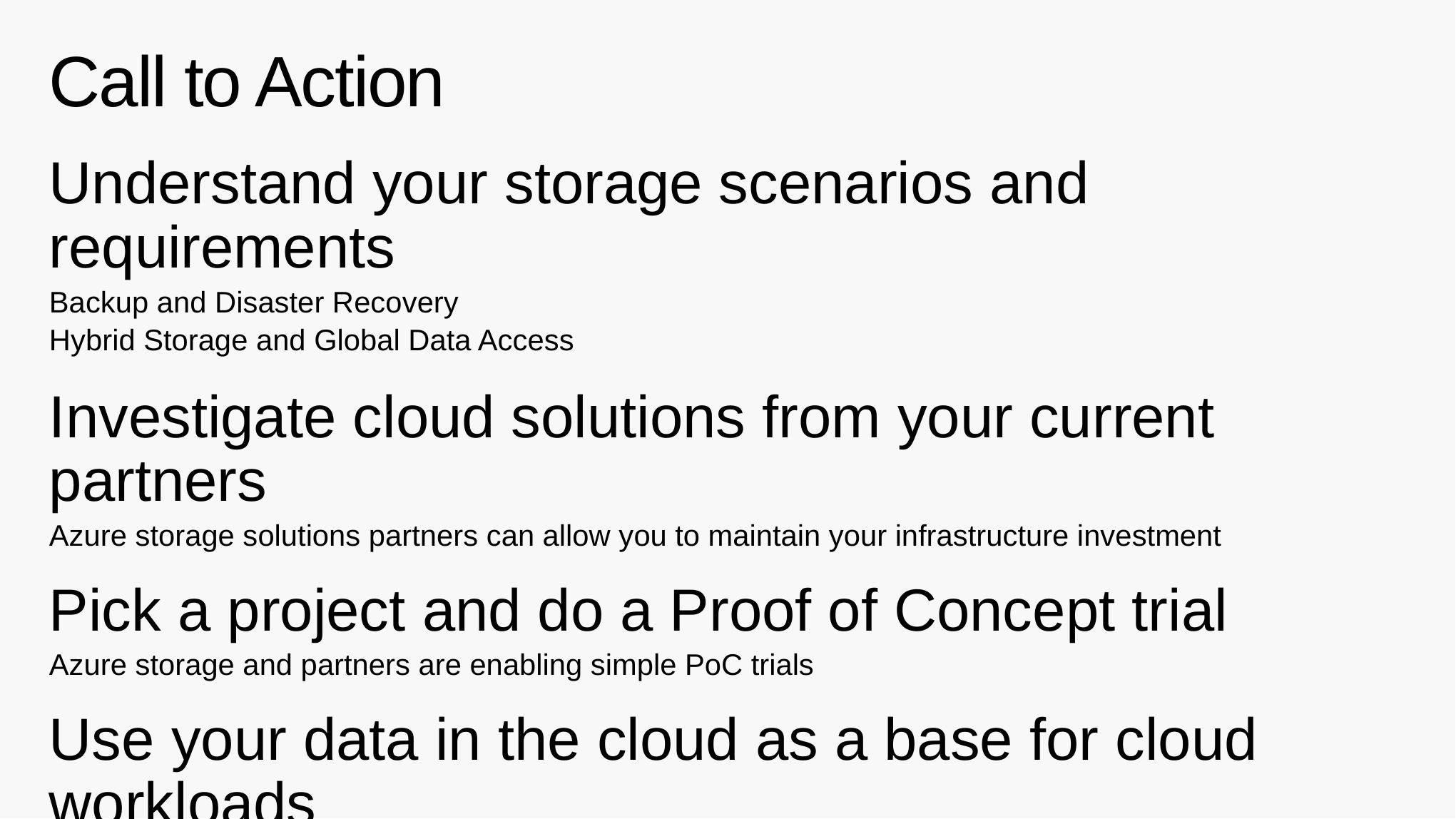

# Call to Action
Understand your storage scenarios and requirements
Backup and Disaster Recovery
Hybrid Storage and Global Data Access

Investigate cloud solutions from your current partners
Azure storage solutions partners can allow you to maintain your infrastructure investment

Pick a project and do a Proof of Concept trial
Azure storage and partners are enabling simple PoC trials

Use your data in the cloud as a base for cloud workloads
Data movement is the most common starting point for overall datacenter migration to the cloud